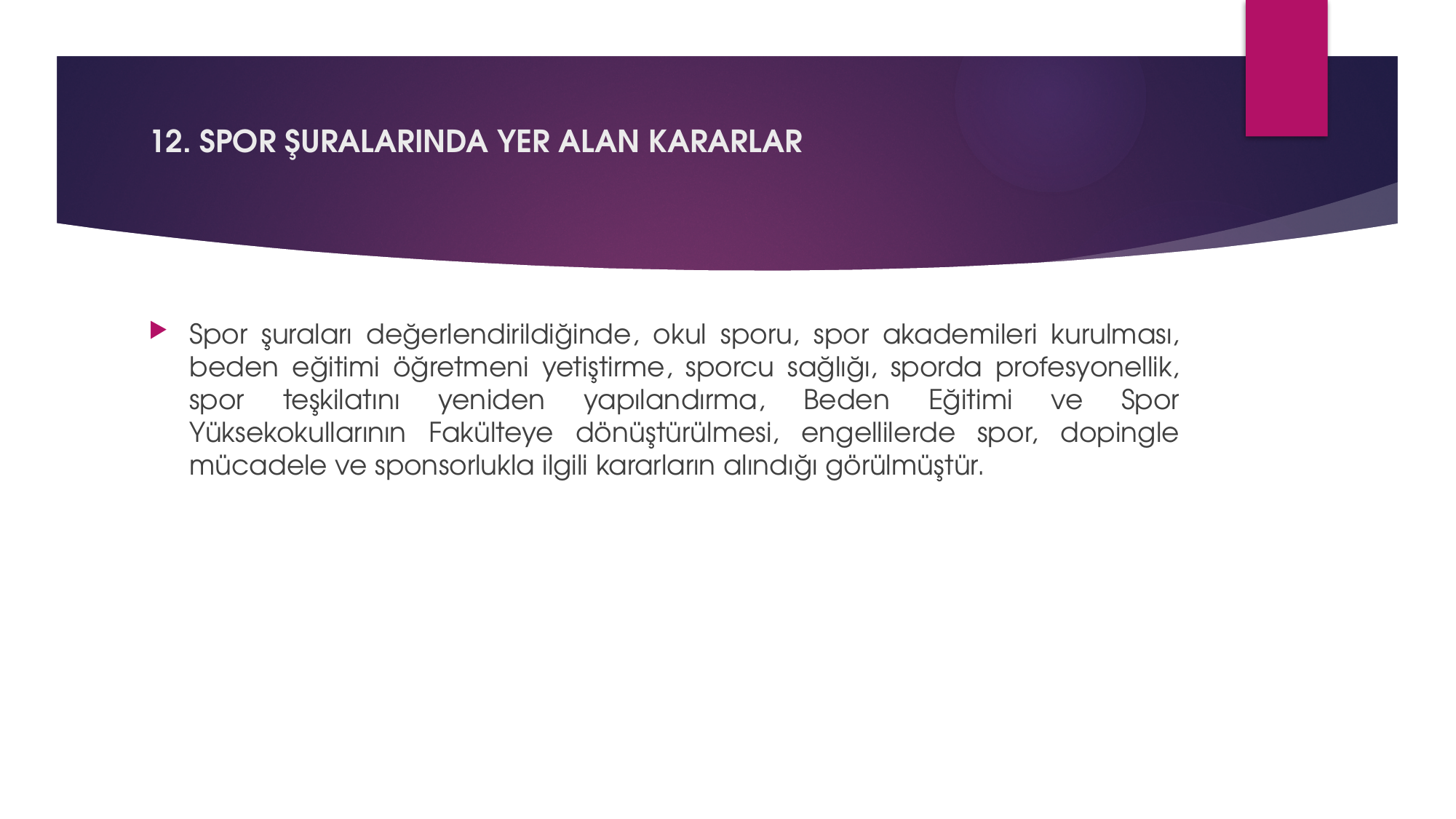

# 12. SPOR ŞURALARINDA YER ALAN KARARLAR
Spor şuraları değerlendirildiğinde, okul sporu, spor akademileri kurulması, beden eğitimi öğretmeni yetiştirme, sporcu sağlığı, sporda profesyonellik, spor teşkilatını yeniden yapılandırma, Beden Eğitimi ve Spor Yüksekokullarının Fakülteye dönüştürülmesi, engellilerde spor, dopingle mücadele ve sponsorlukla ilgili kararların alındığı görülmüştür.